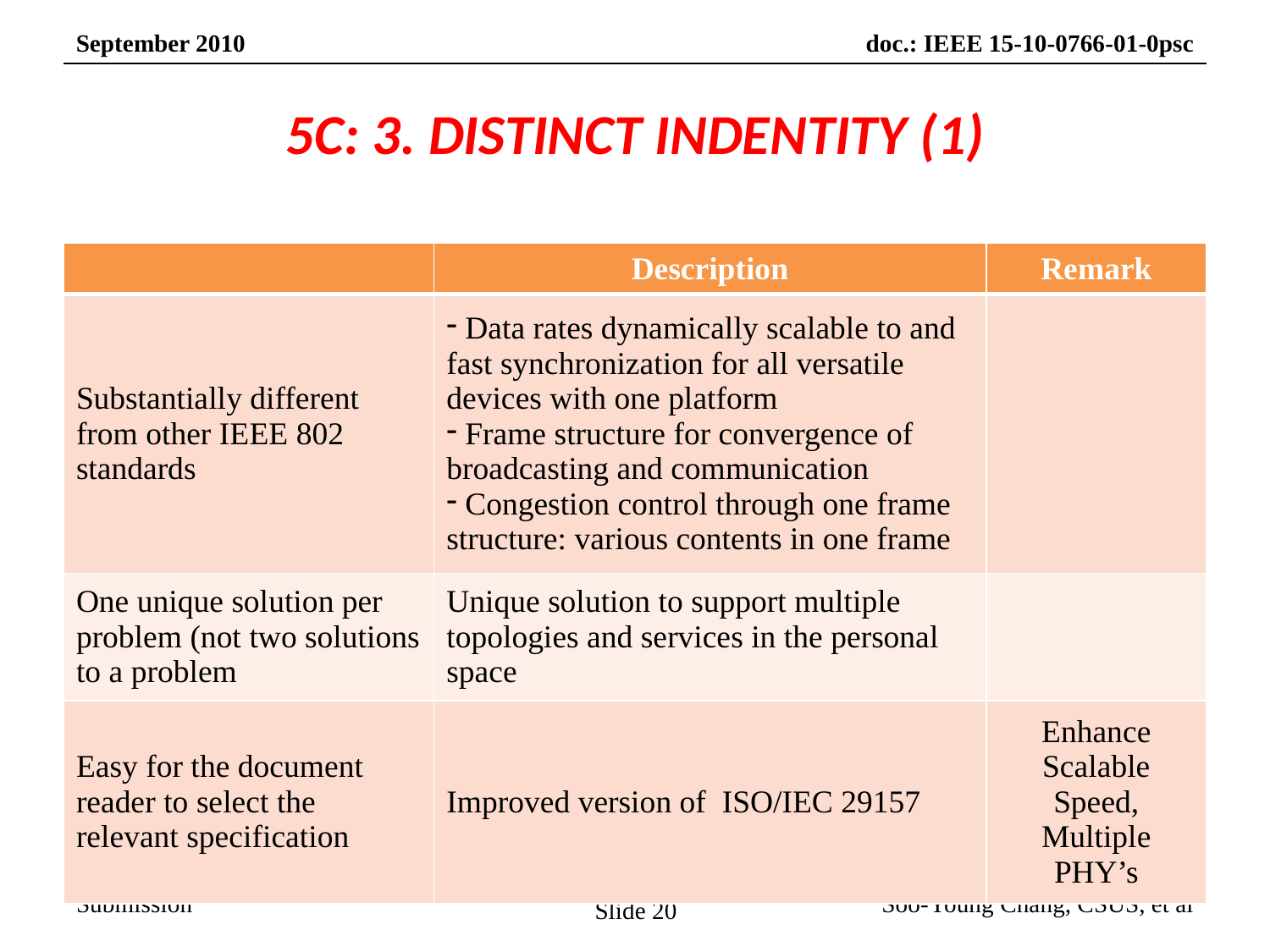

# 5C: 3. DISTINCT INDENTITY (1)

|  | Description | Remark |
| --- | --- | --- |
| Substantially different from other IEEE 802 standards | Data rates dynamically scalable to and fast synchronization for all versatile devices with one platform Frame structure for convergence of broadcasting and communication Congestion control through one frame structure: various contents in one frame |  |
| One unique solution per problem (not two solutions to a problem | Unique solution to support multiple topologies and services in the personal space |  |
| Easy for the document reader to select the relevant specification | Improved version of ISO/IEC 29157 | Enhance Scalable Speed, Multiple PHY’s |
Slide 20